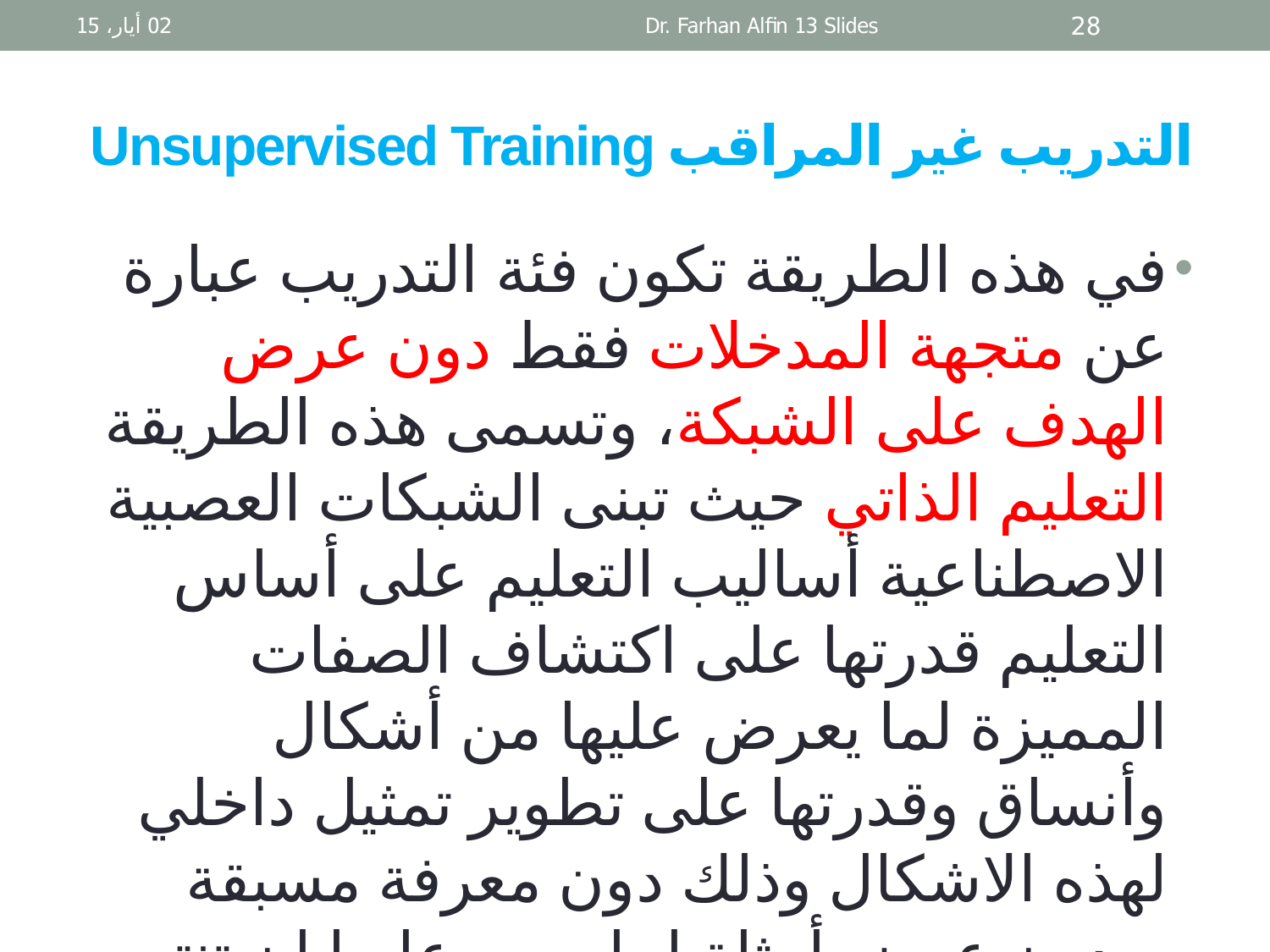

02 أيار، 15
Dr. Farhan Alfin 13 Slides
28
# التدريب غير المراقب Unsupervised Training
في هذه الطريقة تكون فئة التدريب عبارة عن متجهة المدخلات فقط دون عرض الهدف على الشبكة، وتسمى هذه الطريقة التعليم الذاتي حيث تبنى الشبكات العصبية الاصطناعية أساليب التعليم على أساس التعليم قدرتها على اكتشاف الصفات المميزة لما يعرض عليها من أشكال وأنساق وقدرتها على تطوير تمثيل داخلي لهذه الاشكال وذلك دون معرفة مسبقة وبدون عرض أمثلة لما يجب عليها ان تنتجه وذلك على عكس المبدأ المتبع في أسلوب التعليم بواسطة معلم.